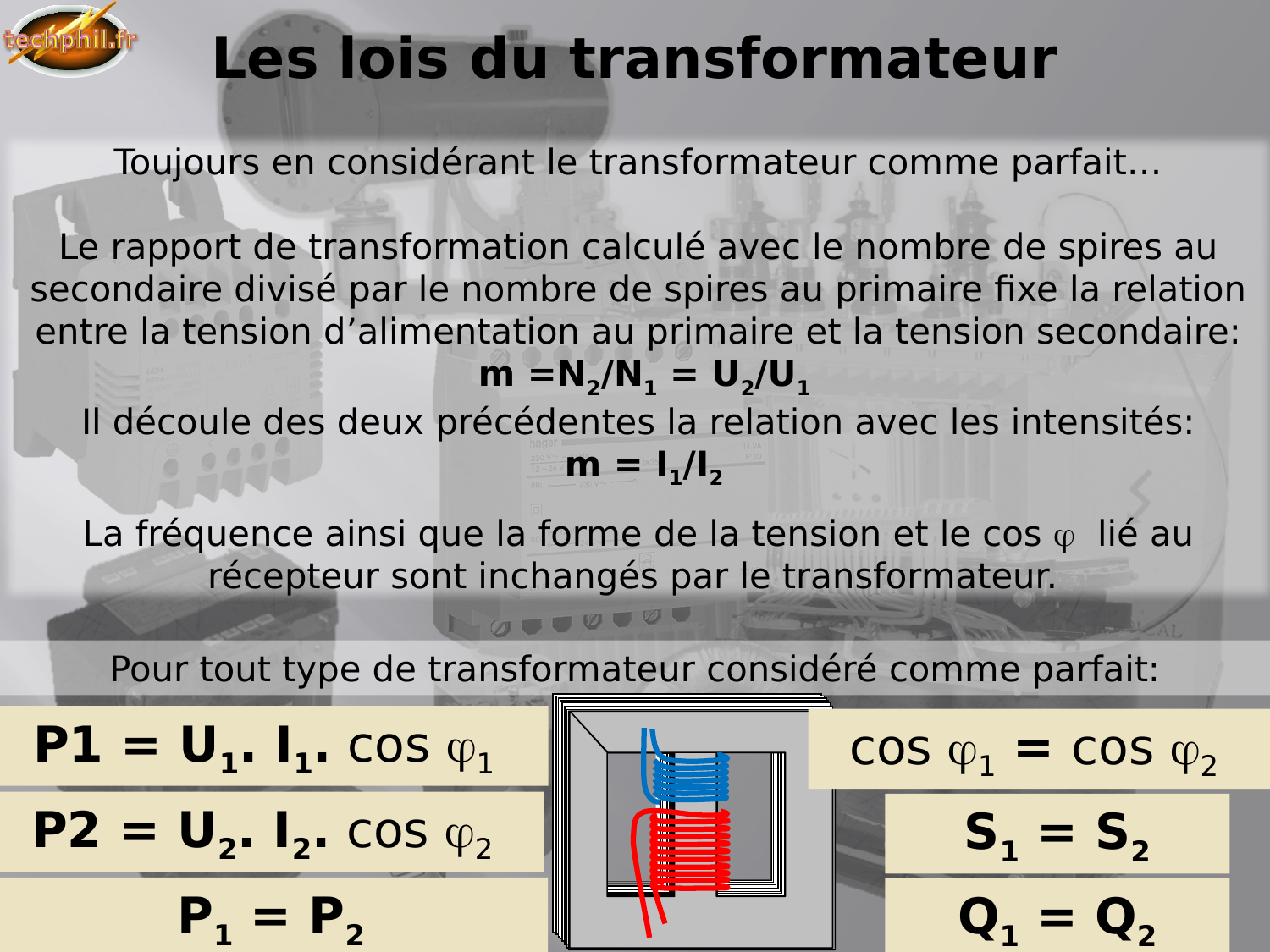

# Les lois du transformateur
 Toujours en considérant le transformateur comme parfait…

Le rapport de transformation calculé avec le nombre de spires au secondaire divisé par le nombre de spires au primaire fixe la relation entre la tension d’alimentation au primaire et la tension secondaire:
 m =N2/N1 = U2/U1
Il découle des deux précédentes la relation avec les intensités:
 m = I1/I2

La fréquence ainsi que la forme de la tension et le cos ϕ  lié au récepteur sont inchangés par le transformateur.
Pour tout type de transformateur considéré comme parfait:

P1 = U1. I1. cos ϕ1
cos ϕ1 = cos ϕ2
P2 = U2. I2. cos ϕ2
S1 = S2
P1 = P2
Q1 = Q2